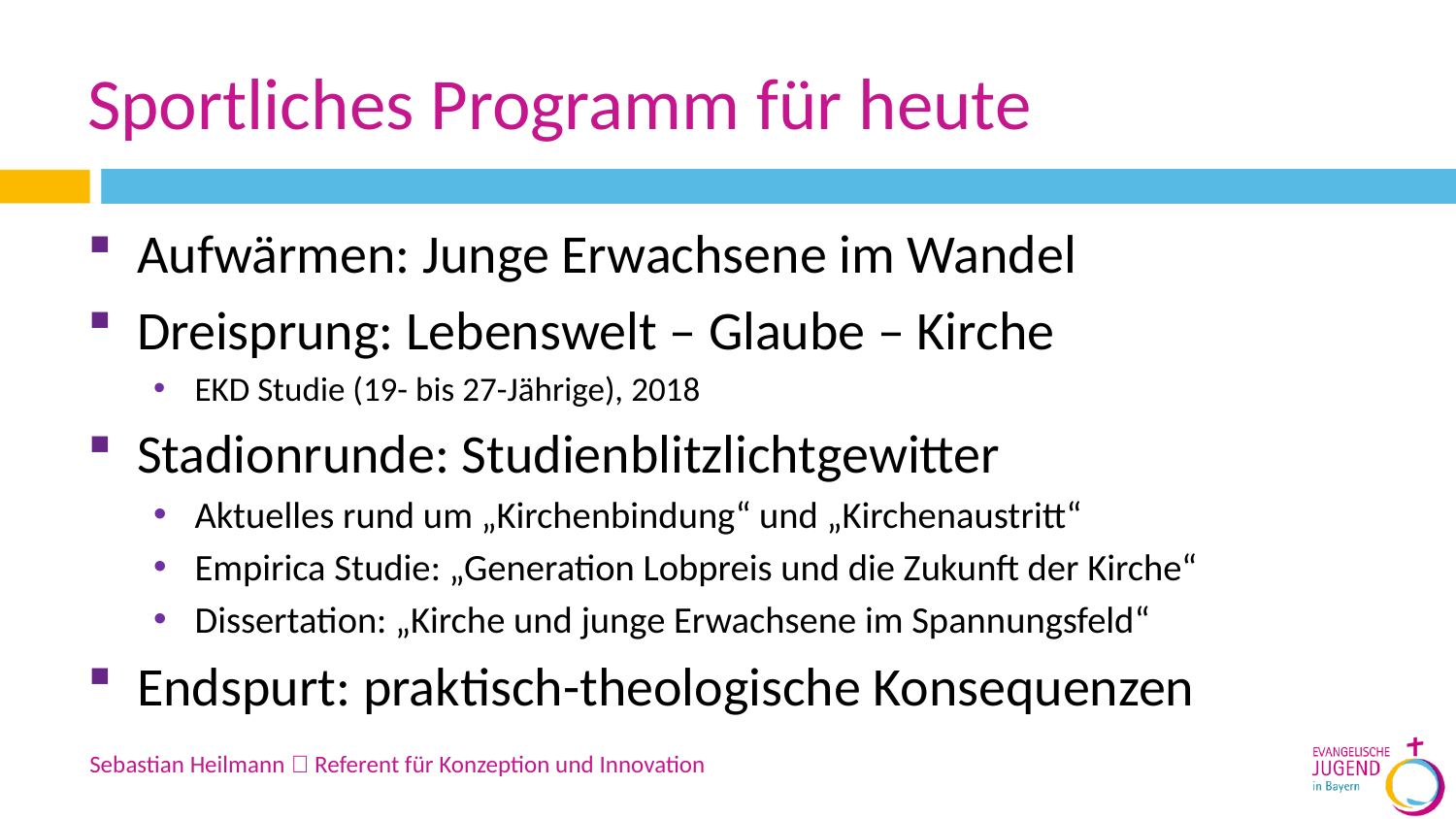

# Sportliches Programm für heute
Aufwärmen: Junge Erwachsene im Wandel
Dreisprung: Lebenswelt – Glaube – Kirche
EKD Studie (19- bis 27-Jährige), 2018
Stadionrunde: Studienblitzlichtgewitter
Aktuelles rund um „Kirchenbindung“ und „Kirchenaustritt“
Empirica Studie: „Generation Lobpreis und die Zukunft der Kirche“
Dissertation: „Kirche und junge Erwachsene im Spannungsfeld“
Endspurt: praktisch-theologische Konsequenzen